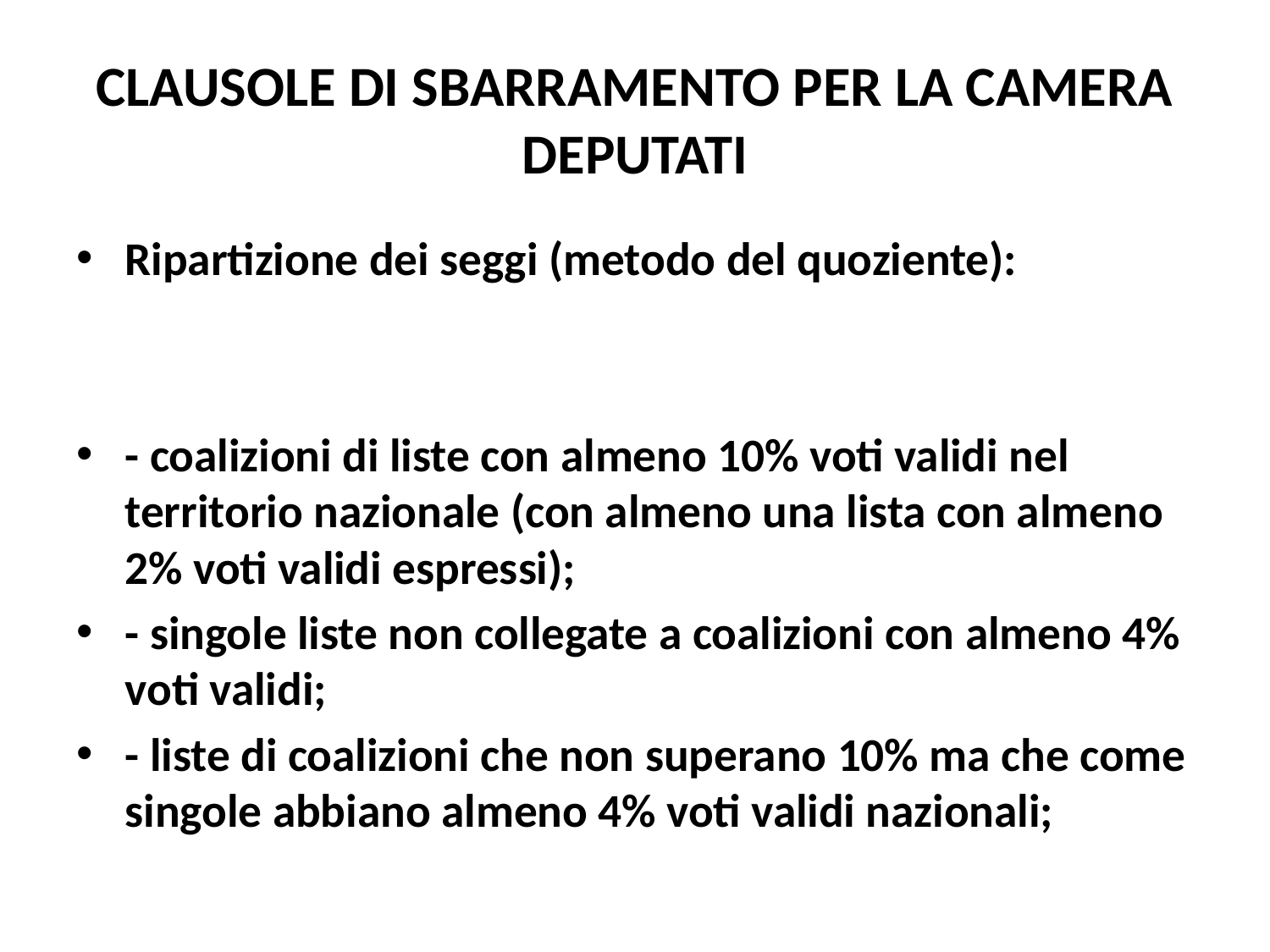

# CLAUSOLE DI SBARRAMENTO PER LA CAMERA DEPUTATI
Ripartizione dei seggi (metodo del quoziente):

- coalizioni di liste con almeno 10% voti validi nel territorio nazionale (con almeno una lista con almeno 2% voti validi espressi);
- singole liste non collegate a coalizioni con almeno 4% voti validi;
- liste di coalizioni che non superano 10% ma che come singole abbiano almeno 4% voti validi nazionali;